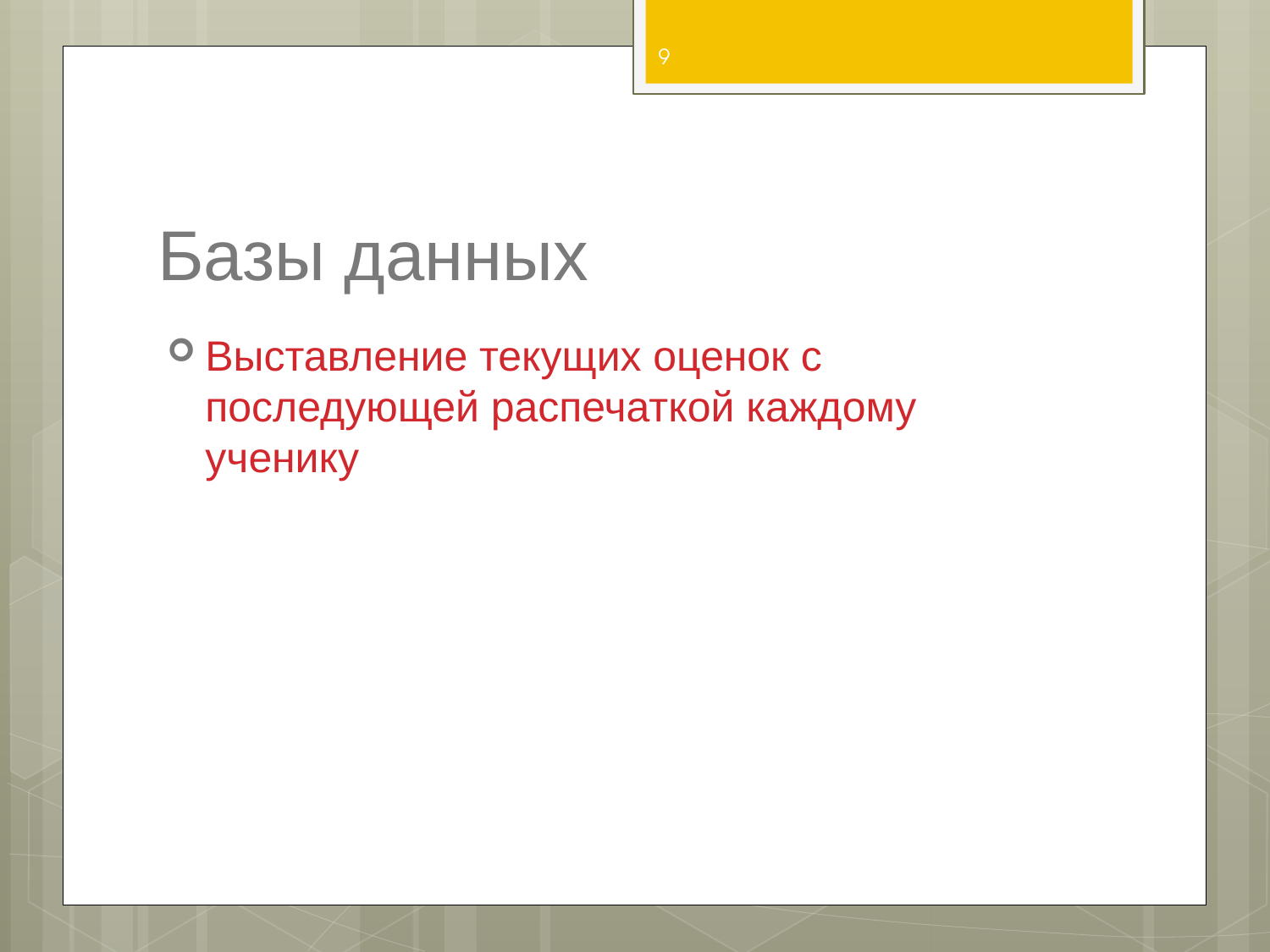

9
# Базы данных
Выставление текущих оценок с последующей распечаткой каждому ученику